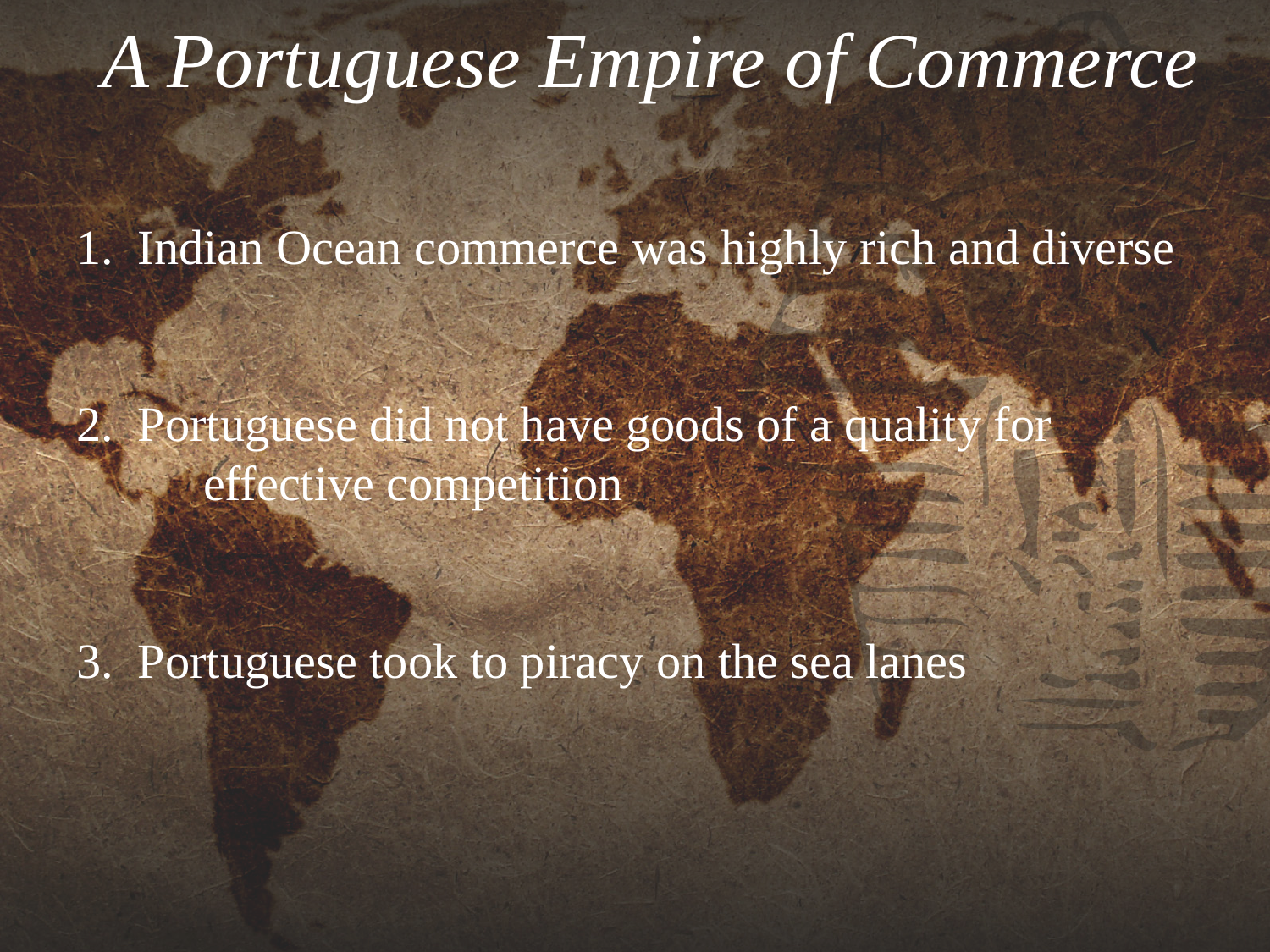

# A Portuguese Empire of Commerce
	1.  Indian Ocean commerce was highly rich and diverse

	2.  Portuguese did not have goods of a quality for
		effective competition

	3.  Portuguese took to piracy on the sea lanes